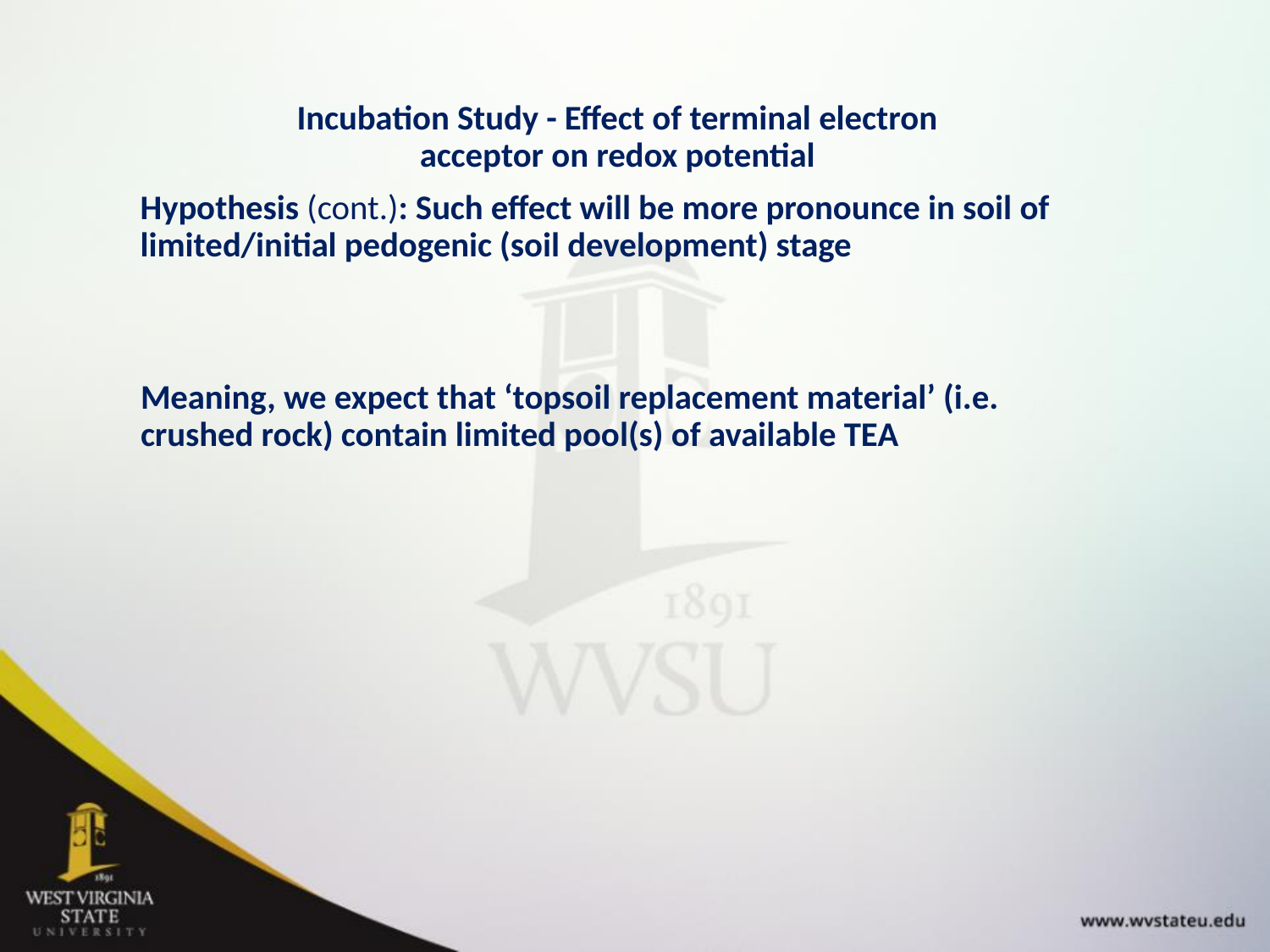

Incubation Study - Effect of terminal electron acceptor on redox potential
Hypothesis (cont.): Such effect will be more pronounce in soil of limited/initial pedogenic (soil development) stage
Meaning, we expect that ‘topsoil replacement material’ (i.e. crushed rock) contain limited pool(s) of available TEA